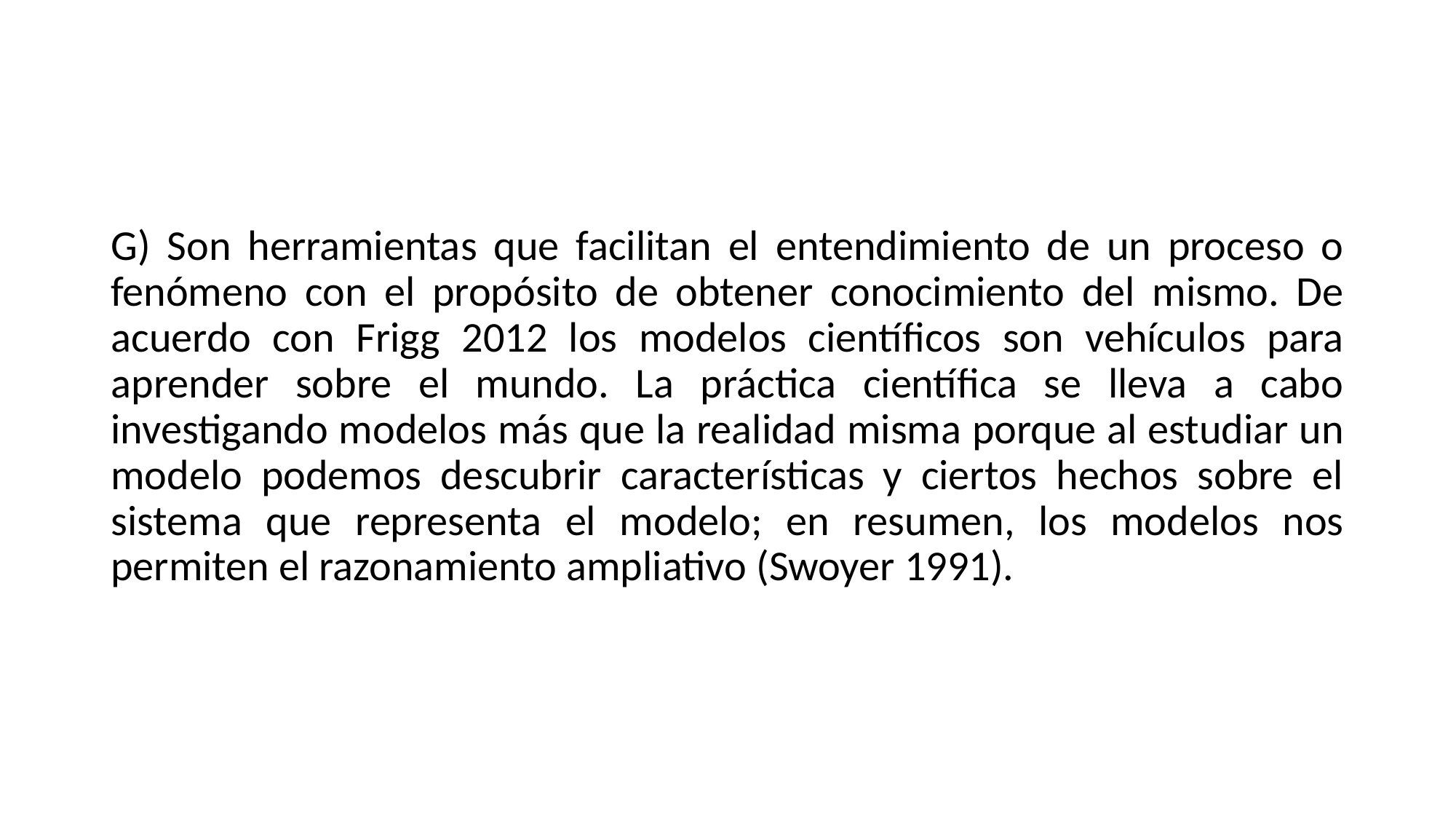

#
G) Son herramientas que facilitan el entendimiento de un proceso o fenómeno con el propósito de obtener conocimiento del mismo. De acuerdo con Frigg 2012 los modelos científicos son vehículos para aprender sobre el mundo. La práctica científica se lleva a cabo investigando modelos más que la realidad misma porque al estudiar un modelo podemos descubrir características y ciertos hechos sobre el sistema que representa el modelo; en resumen, los modelos nos permiten el razonamiento ampliativo (Swoyer 1991).